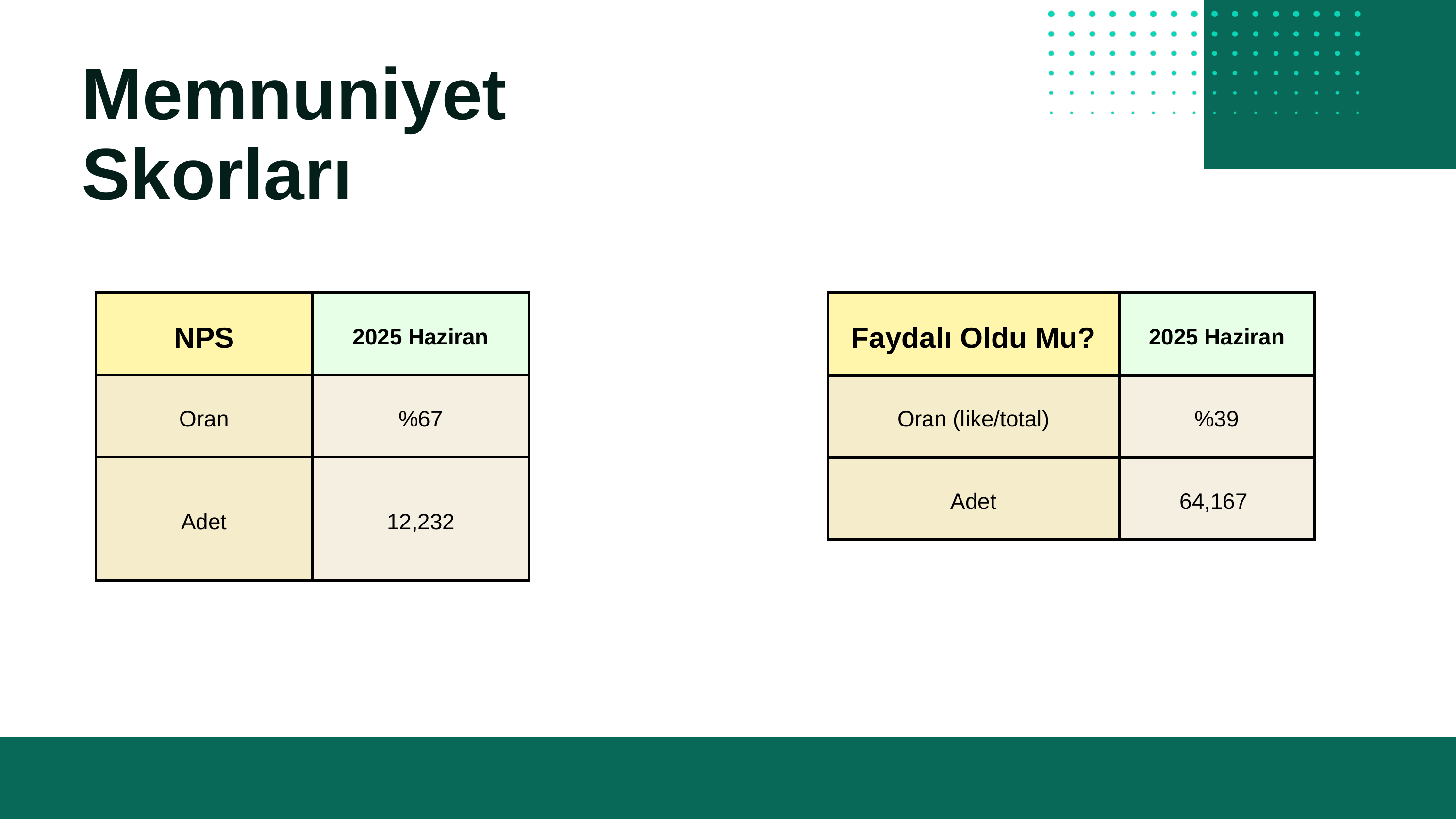

Memnuniyet Skorları
| NPS | 2025 Haziran |
| --- | --- |
| Oran | %67 |
| Adet | 12,232 |
| Faydalı Oldu Mu? | 2025 Haziran |
| --- | --- |
| Oran (like/total) | %39 |
| Adet | 64,167 |